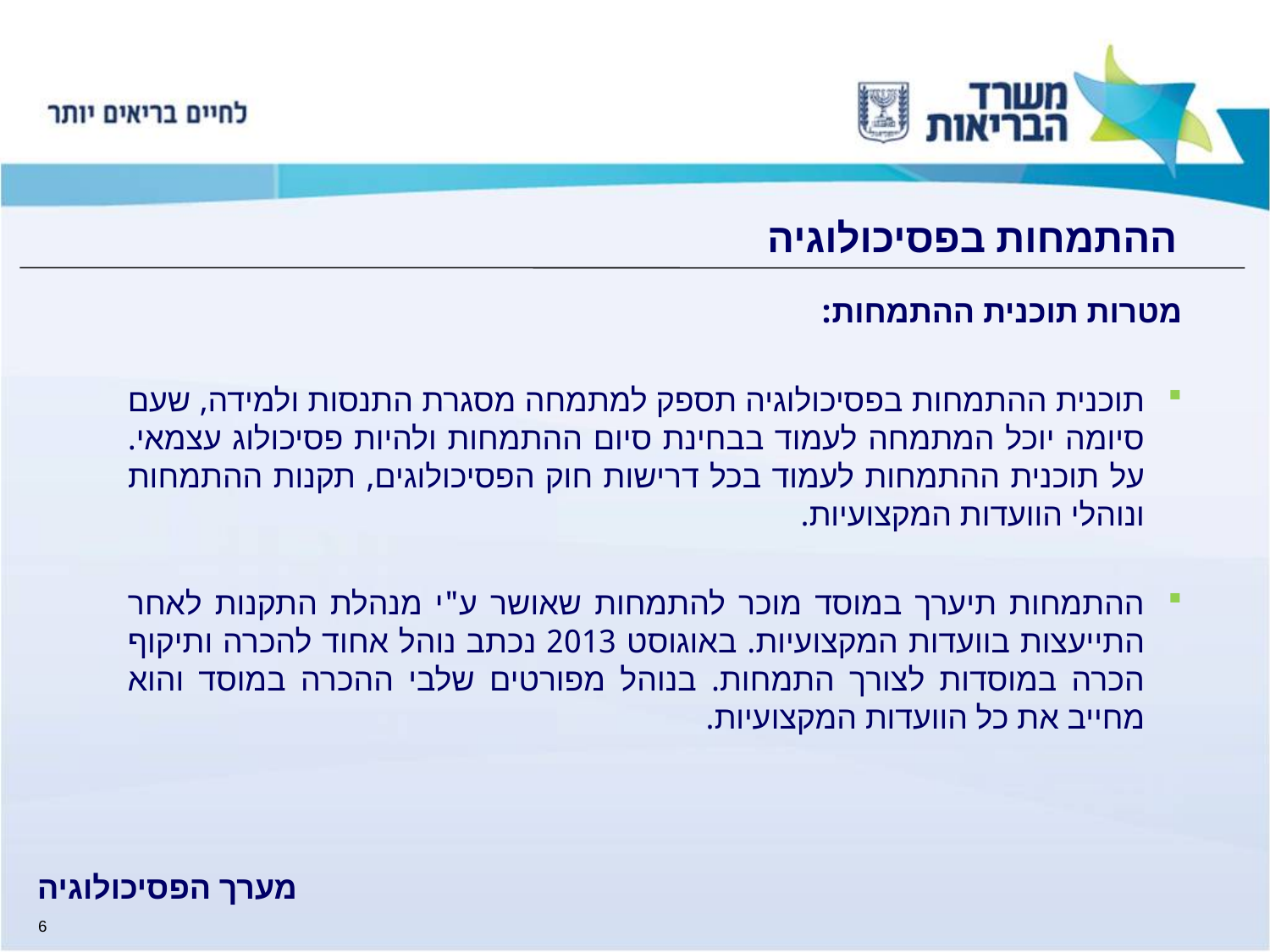

# ההתמחות בפסיכולוגיה
מטרות תוכנית ההתמחות:

תוכנית ההתמחות בפסיכולוגיה תספק למתמחה מסגרת התנסות ולמידה, שעם סיומה יוכל המתמחה לעמוד בבחינת סיום ההתמחות ולהיות פסיכולוג עצמאי. על תוכנית ההתמחות לעמוד בכל דרישות חוק הפסיכולוגים, תקנות ההתמחות ונוהלי הוועדות המקצועיות.

ההתמחות תיערך במוסד מוכר להתמחות שאושר ע"י מנהלת התקנות לאחר התייעצות בוועדות המקצועיות. באוגוסט 2013 נכתב נוהל אחוד להכרה ותיקוף הכרה במוסדות לצורך התמחות. בנוהל מפורטים שלבי ההכרה במוסד והוא מחייב את כל הוועדות המקצועיות.

מערך הפסיכולוגיה